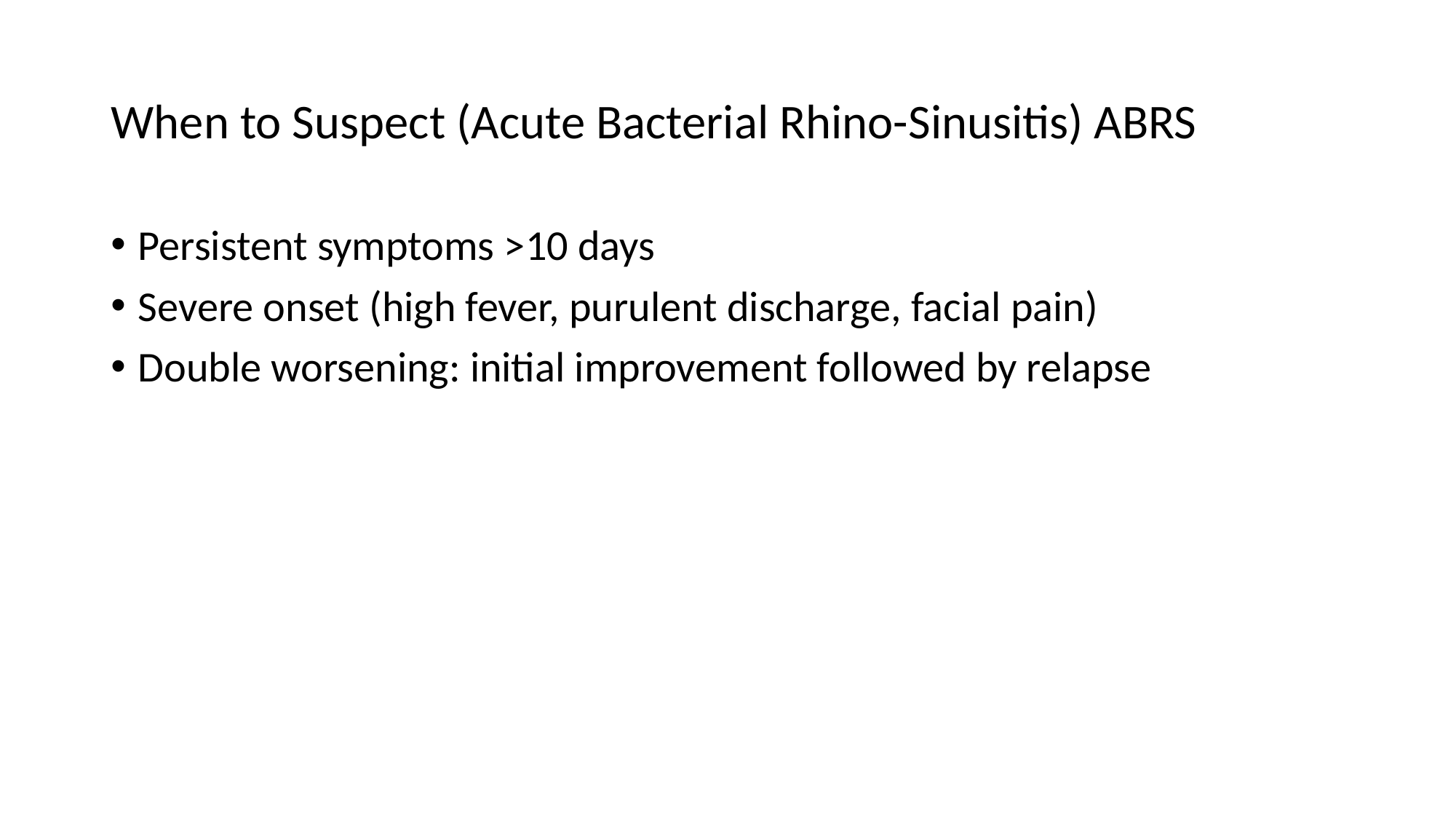

# When to Suspect (Acute Bacterial Rhino-Sinusitis) ABRS
Persistent symptoms >10 days
Severe onset (high fever, purulent discharge, facial pain)
Double worsening: initial improvement followed by relapse